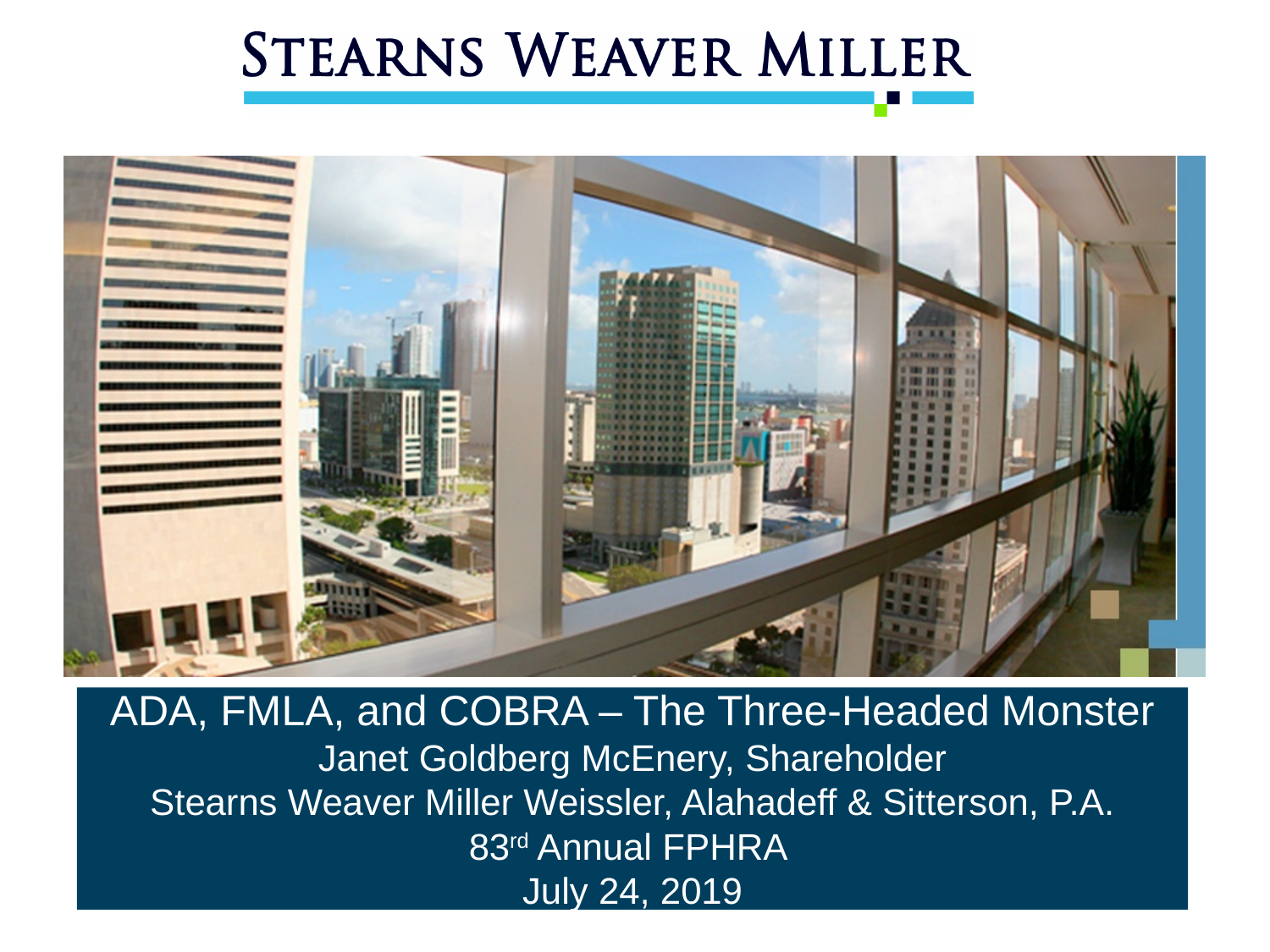

ADA, FMLA, and COBRA – The Three-Headed Monster
Janet Goldberg McEnery, Shareholder
Stearns Weaver Miller Weissler, Alahadeff & Sitterson, P.A.
83rd Annual FPHRA
July 24, 2019